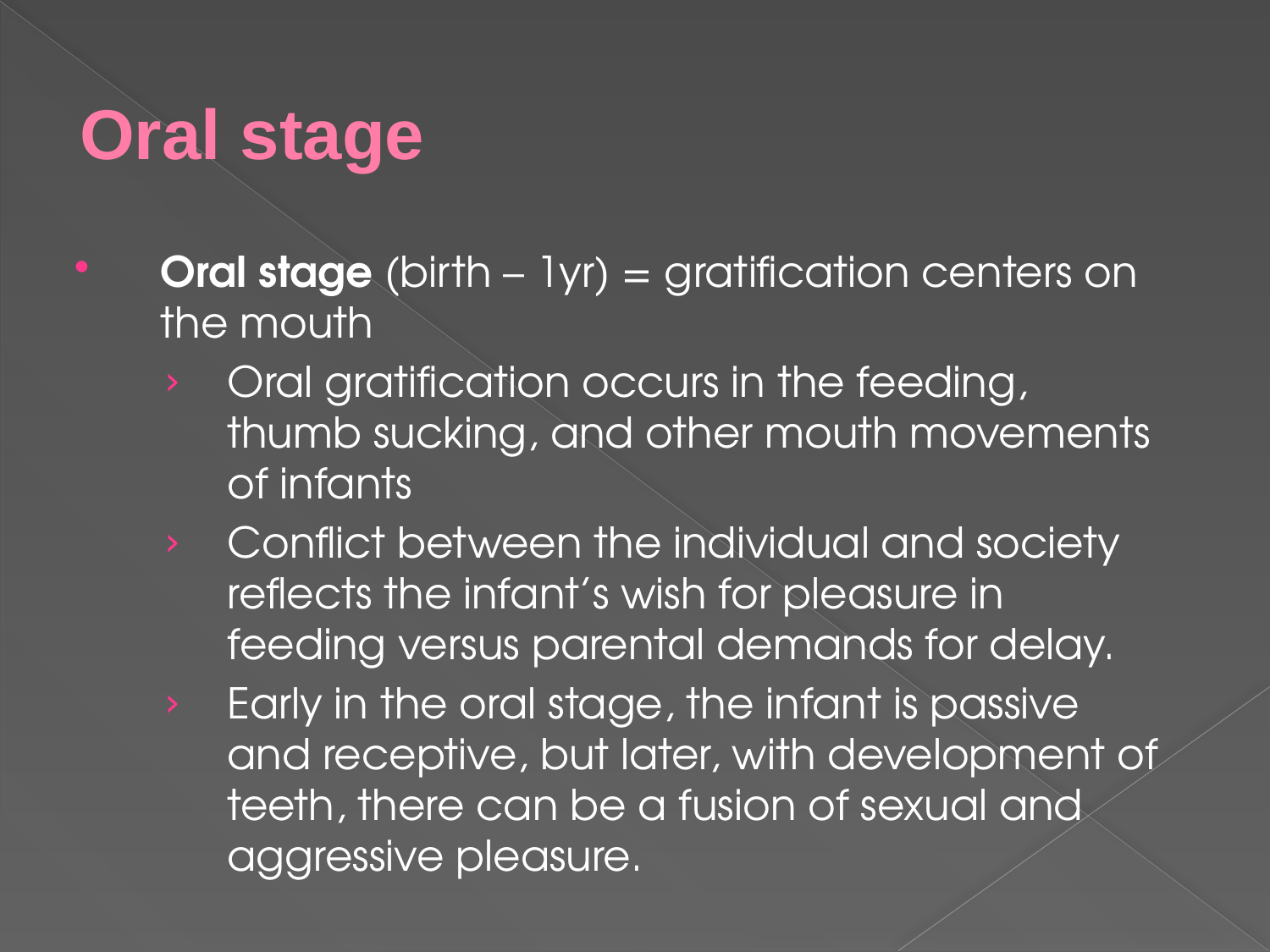

# Oral stage

Oral stage (birth – 1yr) = gratification centers on the mouth
Oral gratification occurs in the feeding, thumb sucking, and other mouth movements of infants
Conflict between the individual and society reflects the infant’s wish for pleasure in feeding versus parental demands for delay.
Early in the oral stage, the infant is passive and receptive, but later, with development of teeth, there can be a fusion of sexual and aggressive pleasure.